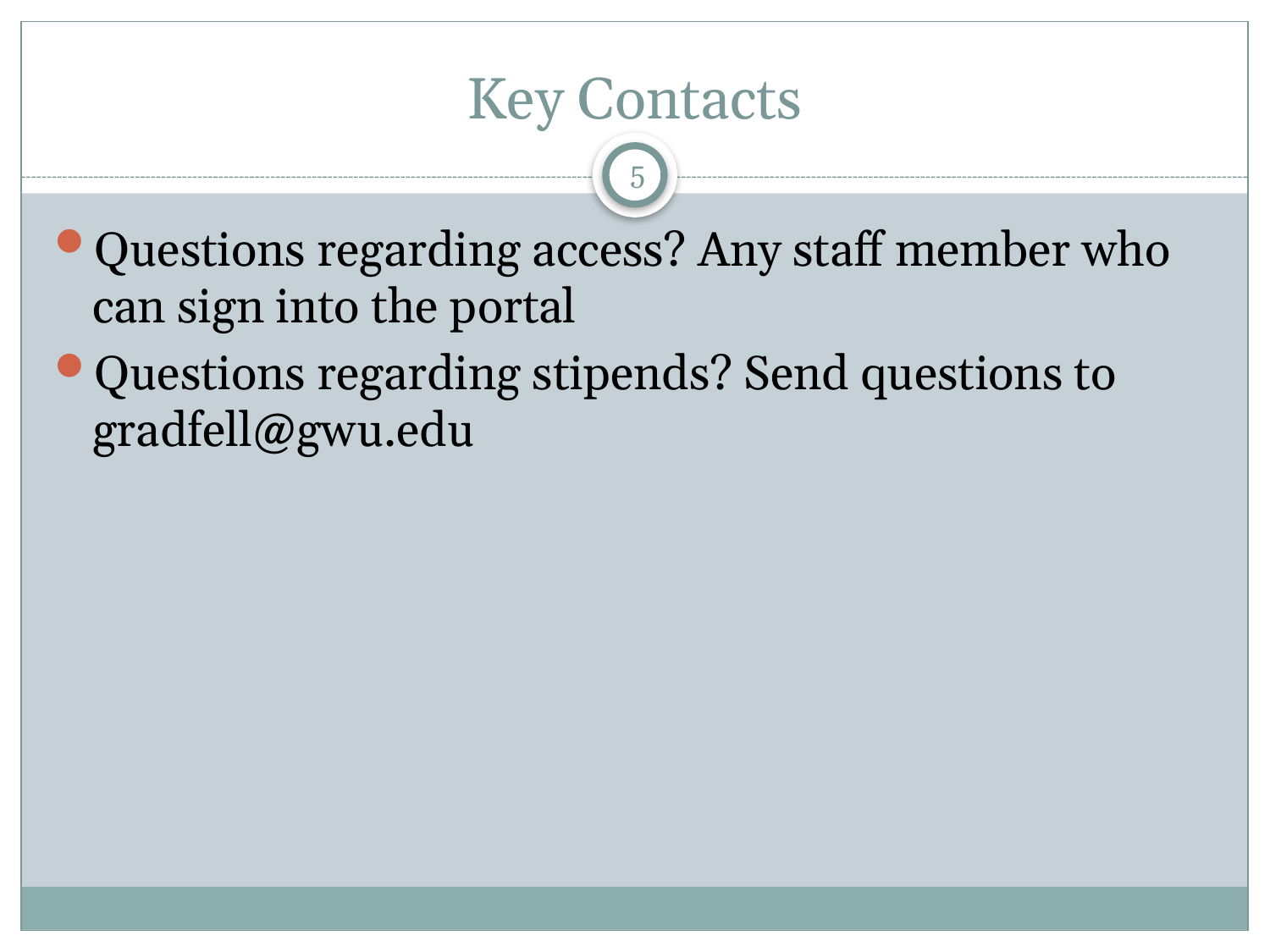

# Key Contacts
5
Questions regarding access? Any staff member who can sign into the portal
Questions regarding stipends? Send questions to gradfell@gwu.edu